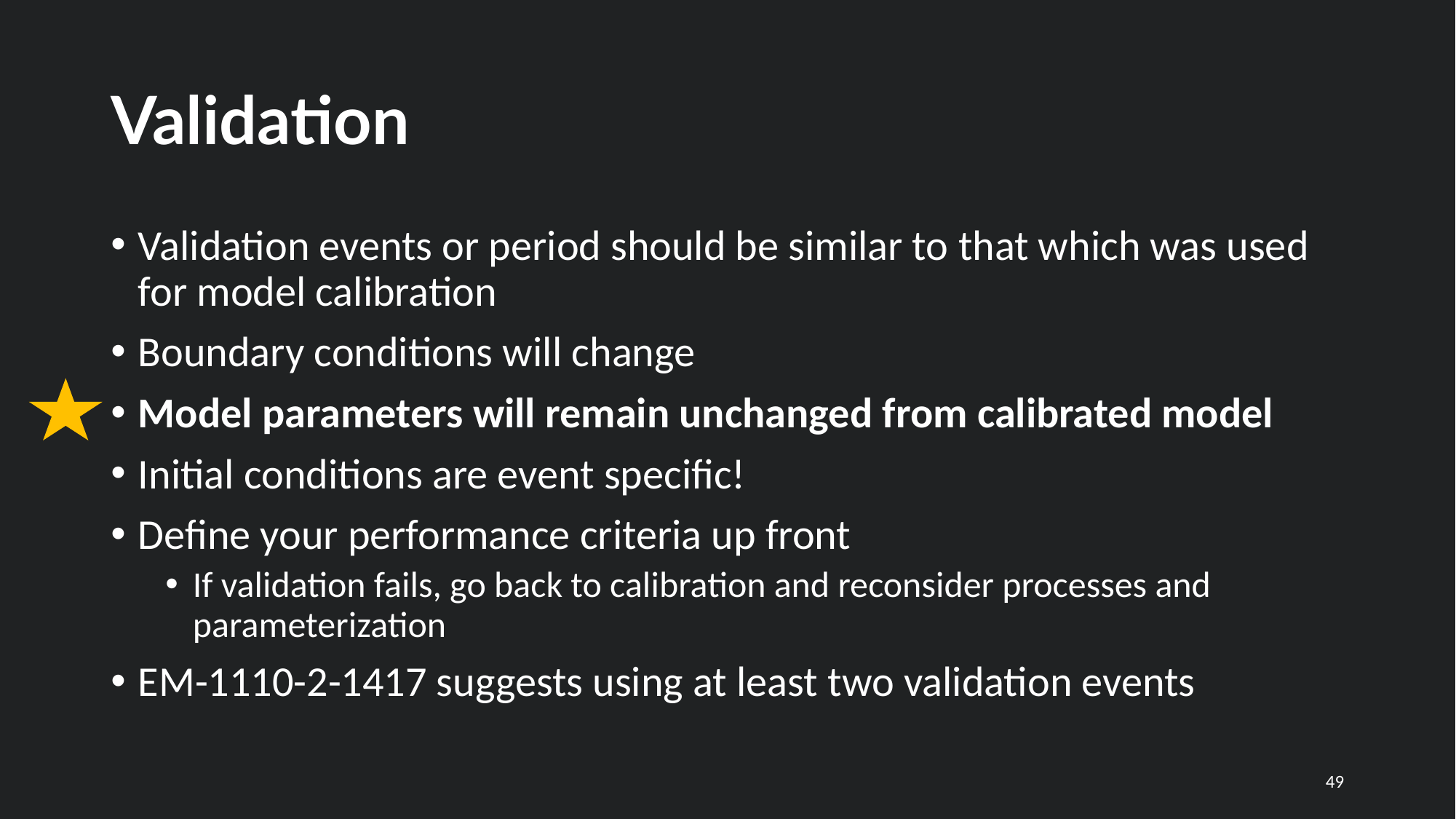

# Validation
Validation events or period should be similar to that which was used for model calibration
Boundary conditions will change
Model parameters will remain unchanged from calibrated model
Initial conditions are event specific!
Define your performance criteria up front
If validation fails, go back to calibration and reconsider processes and parameterization
EM-1110-2-1417 suggests using at least two validation events

49